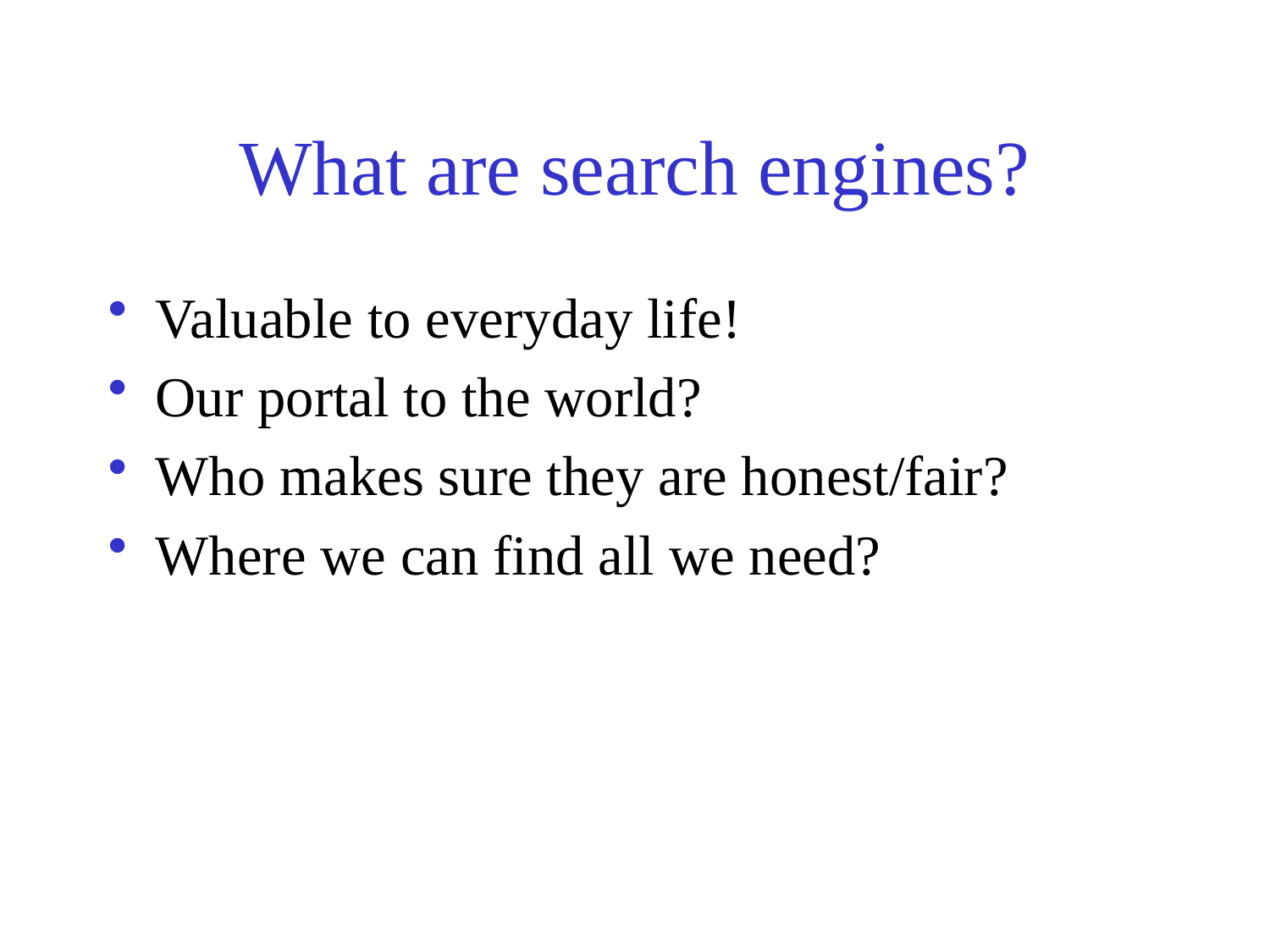

# What are search engines?
Valuable to everyday life!
Our portal to the world?
Who makes sure they are honest/fair?
Where we can find all we need?